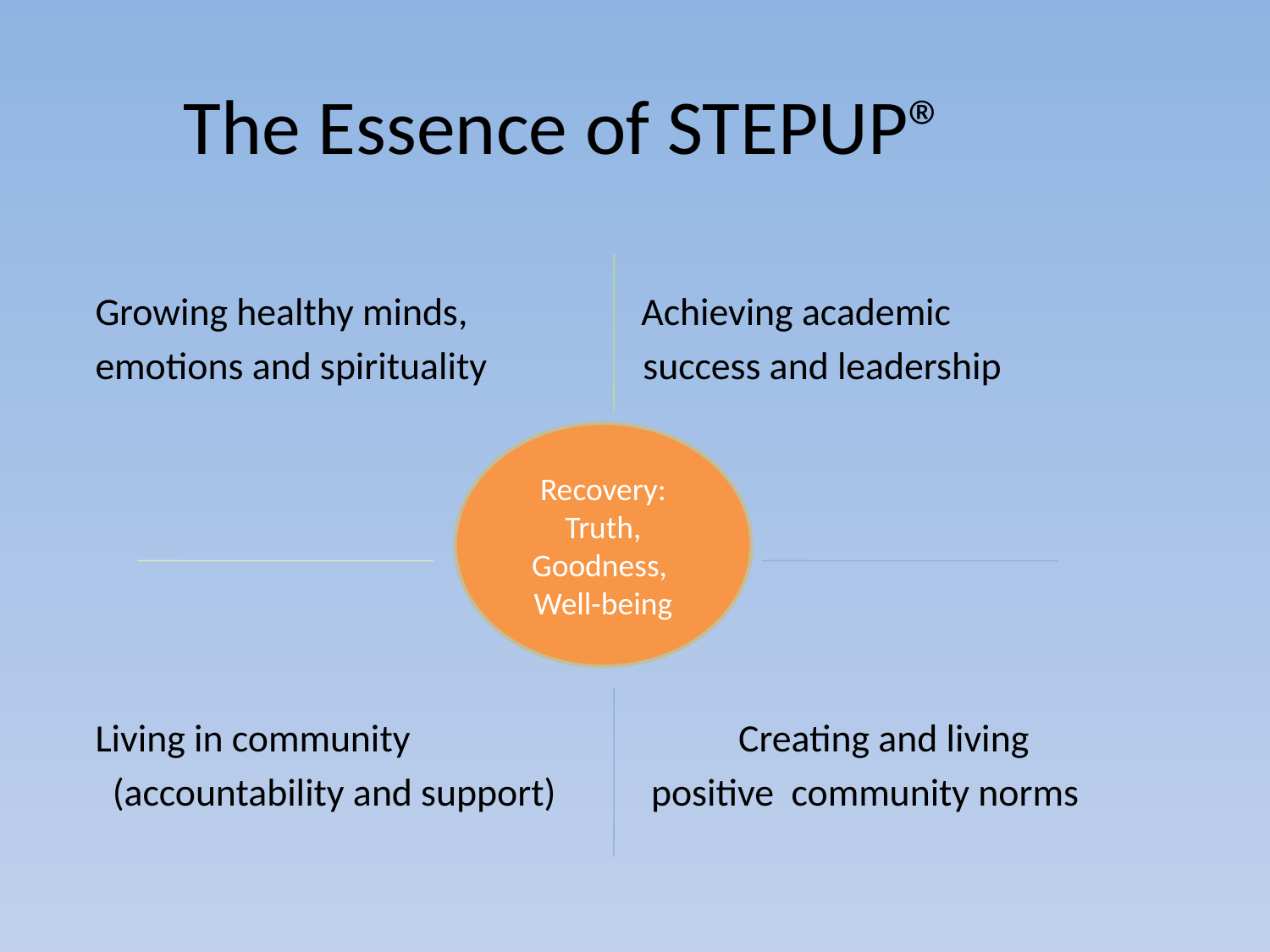

# The Essence of STEPUP®

Growing healthy minds,                    Achieving academic
emotions and spirituality                  success and leadership

Living in community		         Creating and living
  (accountability and support)           positive  community norms
Recovery:
Truth, Goodness,
Well-being